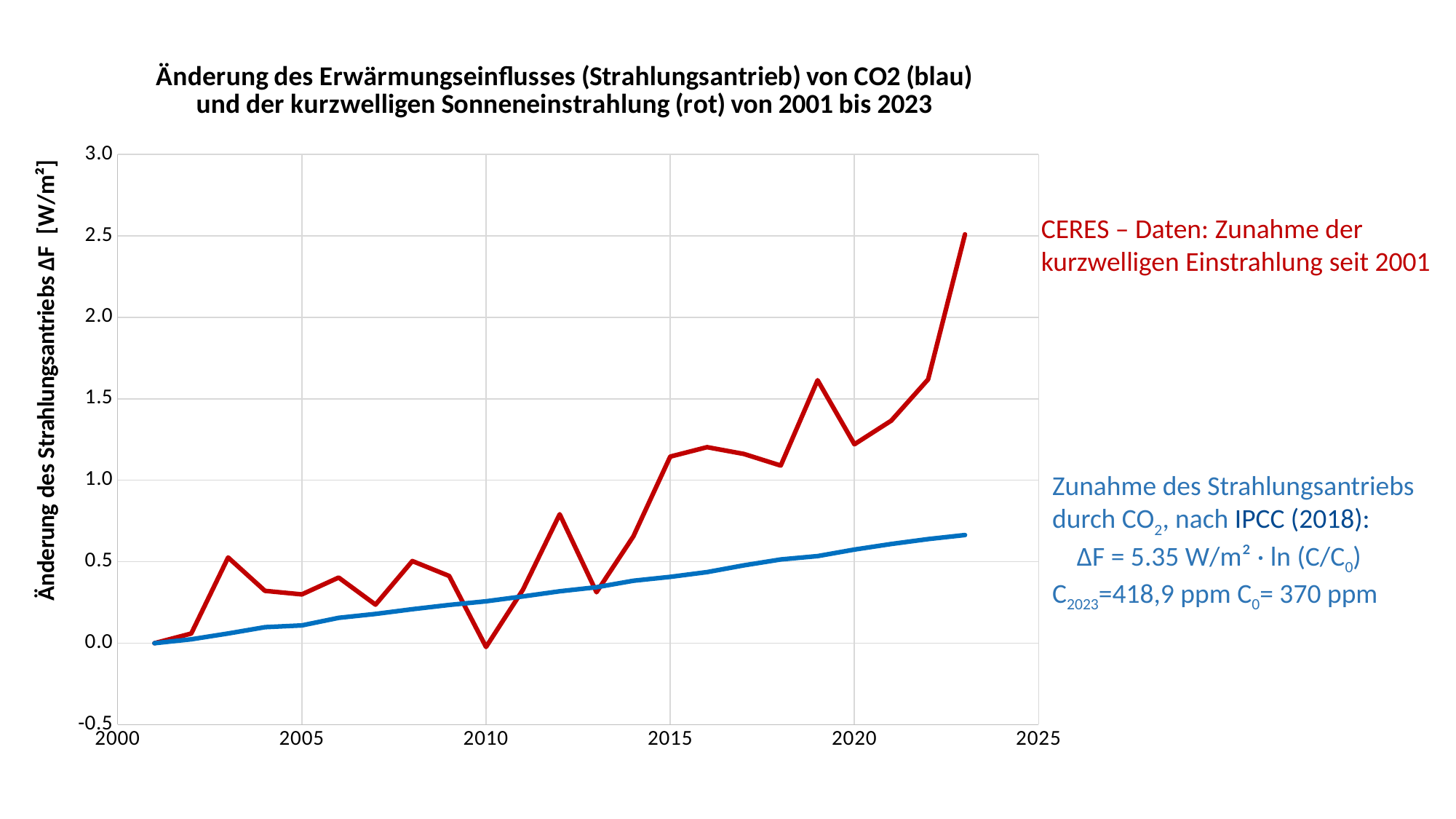

### Chart: Änderung des Erwärmungseinflusses (Strahlungsantrieb) von CO2 (blau) und der kurzwelligen Sonneneinstrahlung (rot) von 2001 bis 2023

| Category | CO2 | TOA-SW in |
|---|---|---|
CERES – Daten: Zunahme der kurzwelligen Einstrahlung seit 2001
Zunahme des Strahlungsantriebs durch CO2, nach IPCC (2018):
    ΔF = 5.35 W/m² · ln (C/C0)
C2023=418,9 ppm C0= 370 ppm